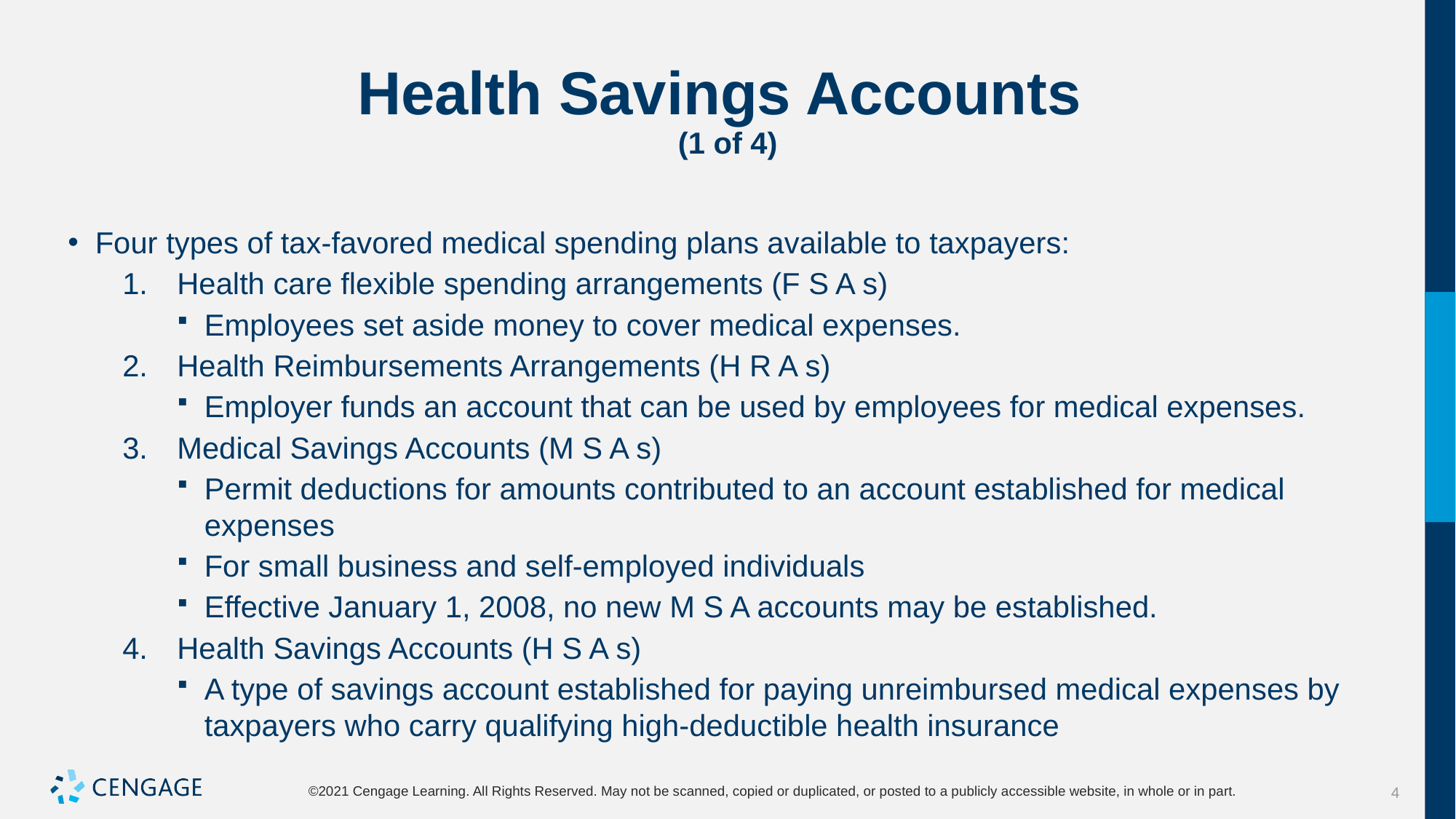

# Health Savings Accounts (1 of 4)
Four types of tax-favored medical spending plans available to taxpayers:
Health care flexible spending arrangements (F S A s)
Employees set aside money to cover medical expenses.
Health Reimbursements Arrangements (H R A s)
Employer funds an account that can be used by employees for medical expenses.
Medical Savings Accounts (M S A s)
Permit deductions for amounts contributed to an account established for medical expenses
For small business and self-employed individuals
Effective January 1, 2008, no new M S A accounts may be established.
Health Savings Accounts (H S A s)
A type of savings account established for paying unreimbursed medical expenses by taxpayers who carry qualifying high-deductible health insurance